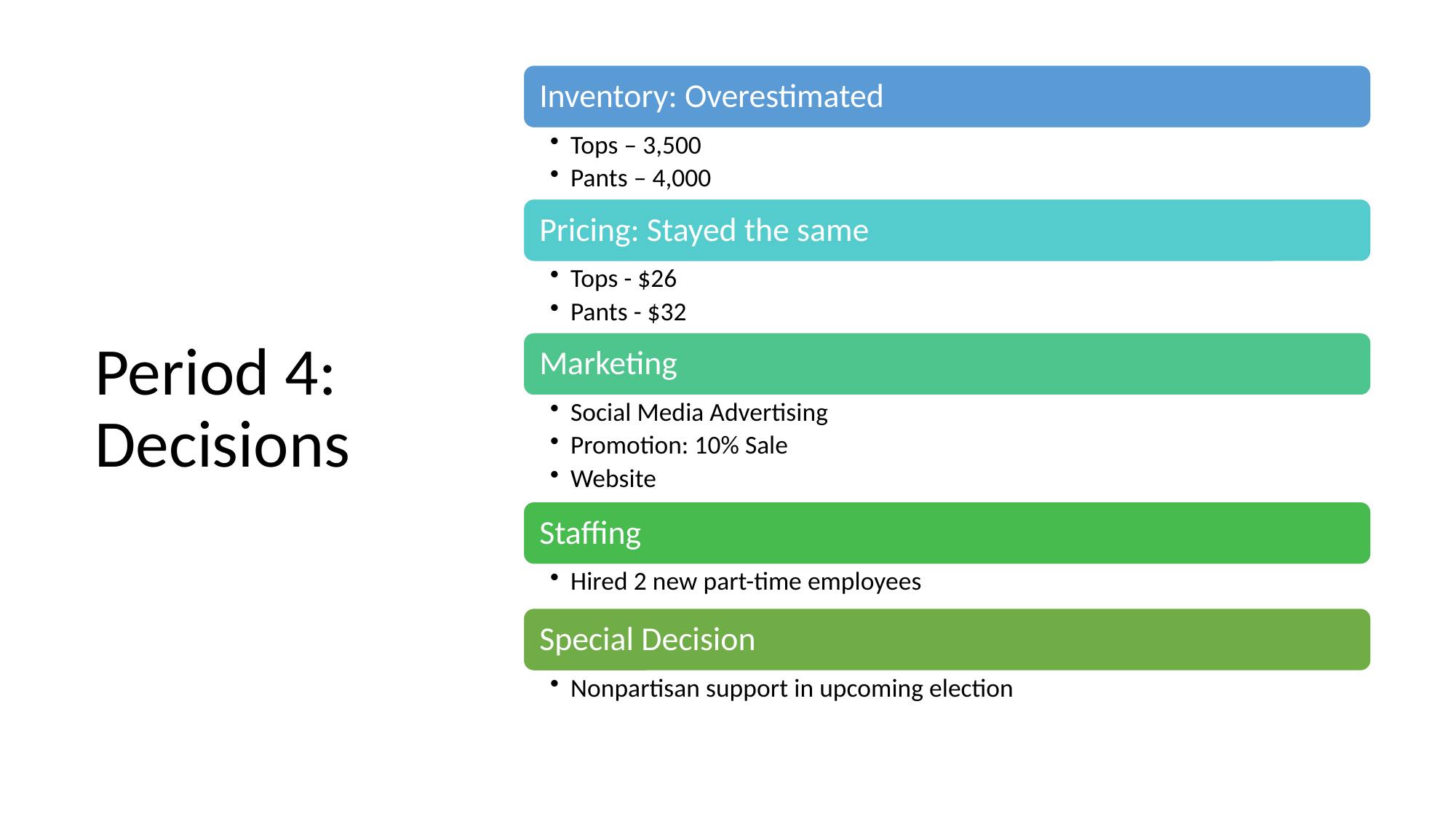

Inventory: Overestimated
Tops – 3,500
Pants – 4,000
Pricing: Stayed the same
Tops - $26
Pants - $32
Marketing
Social Media Advertising
Promotion: 10% Sale
Website
Staffing
Hired 2 new part-time employees
Special Decision
Nonpartisan support in upcoming election
# Period 4: Decisions